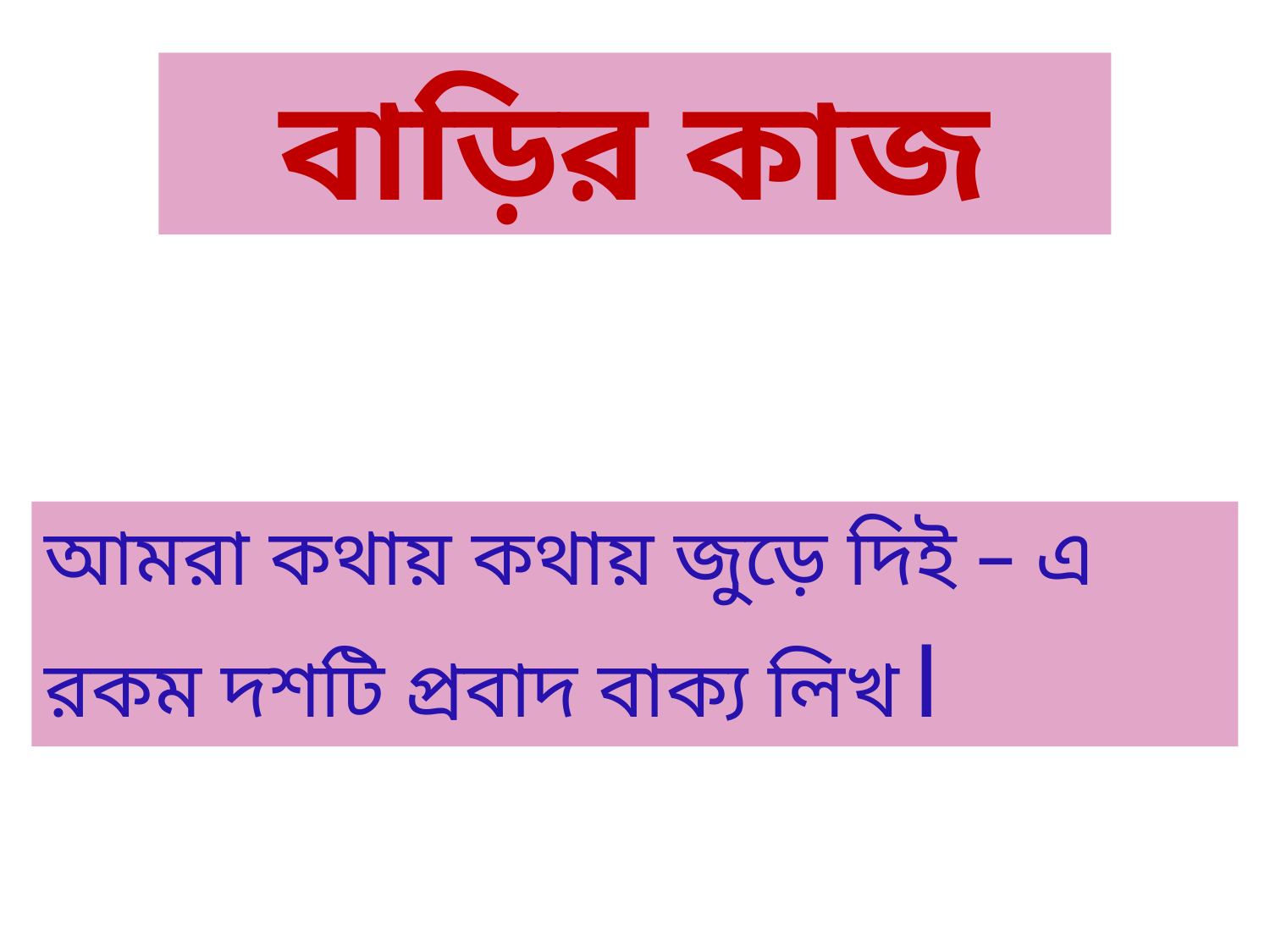

বাড়ির কাজ
আমরা কথায় কথায় জুড়ে দিই – এ রকম দশটি প্রবাদ বাক্য লিখ।